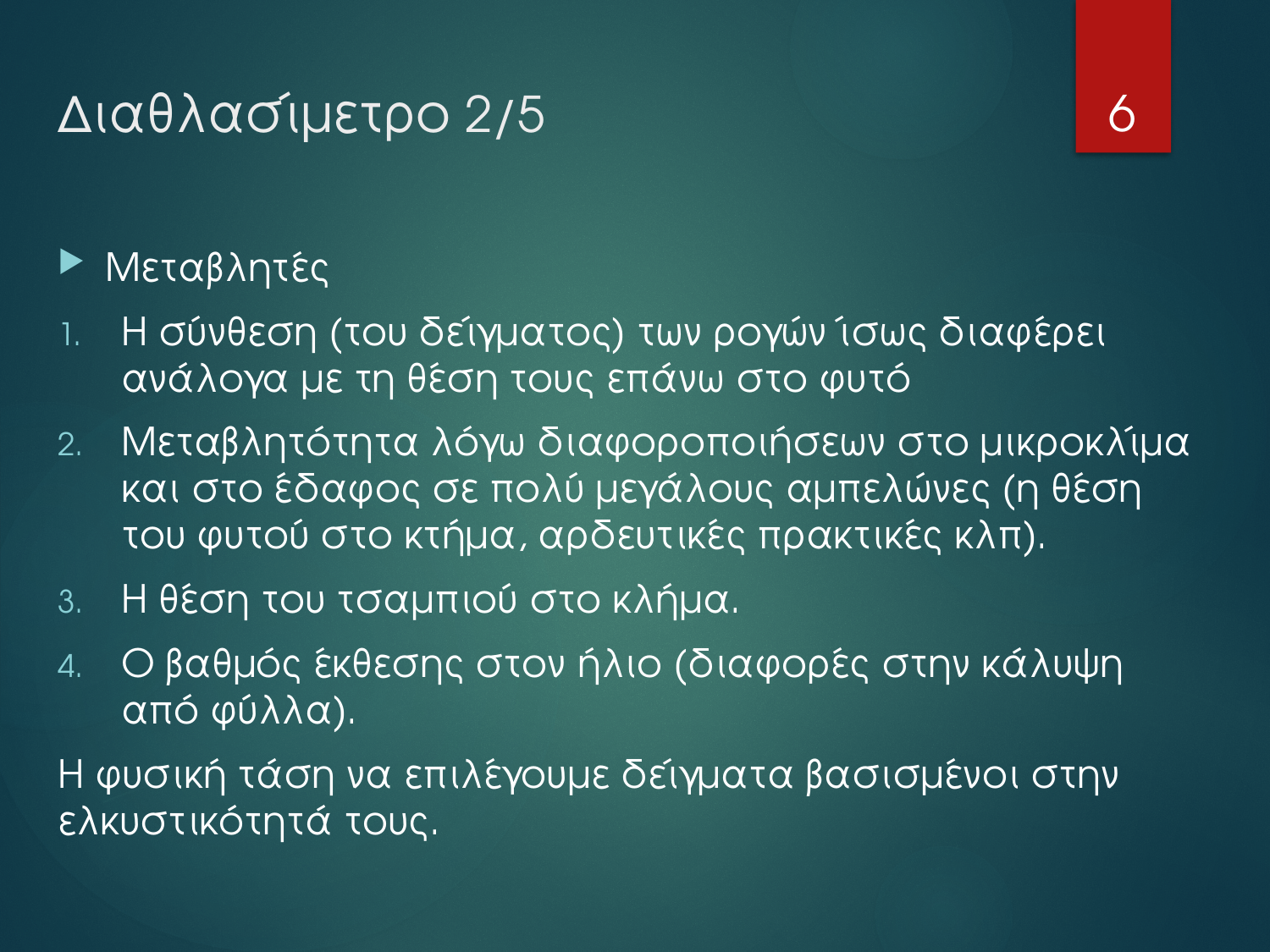

# Διαθλασίμετρο 2/5
6
Μεταβλητές
Η σύνθεση (του δείγματος) των ρογών ίσως διαφέρει ανάλογα με τη θέση τους επάνω στο φυτό
Μεταβλητότητα λόγω διαφοροποιήσεων στο μικροκλίμα και στο έδαφος σε πολύ μεγάλους αμπελώνες (η θέση του φυτού στο κτήμα, αρδευτικές πρακτικές κλπ).
Η θέση του τσαμπιού στο κλήμα.
Ο βαθμός έκθεσης στον ήλιο (διαφορές στην κάλυψη από φύλλα).
Η φυσική τάση να επιλέγουμε δείγματα βασισμένοι στην ελκυστικότητά τους.